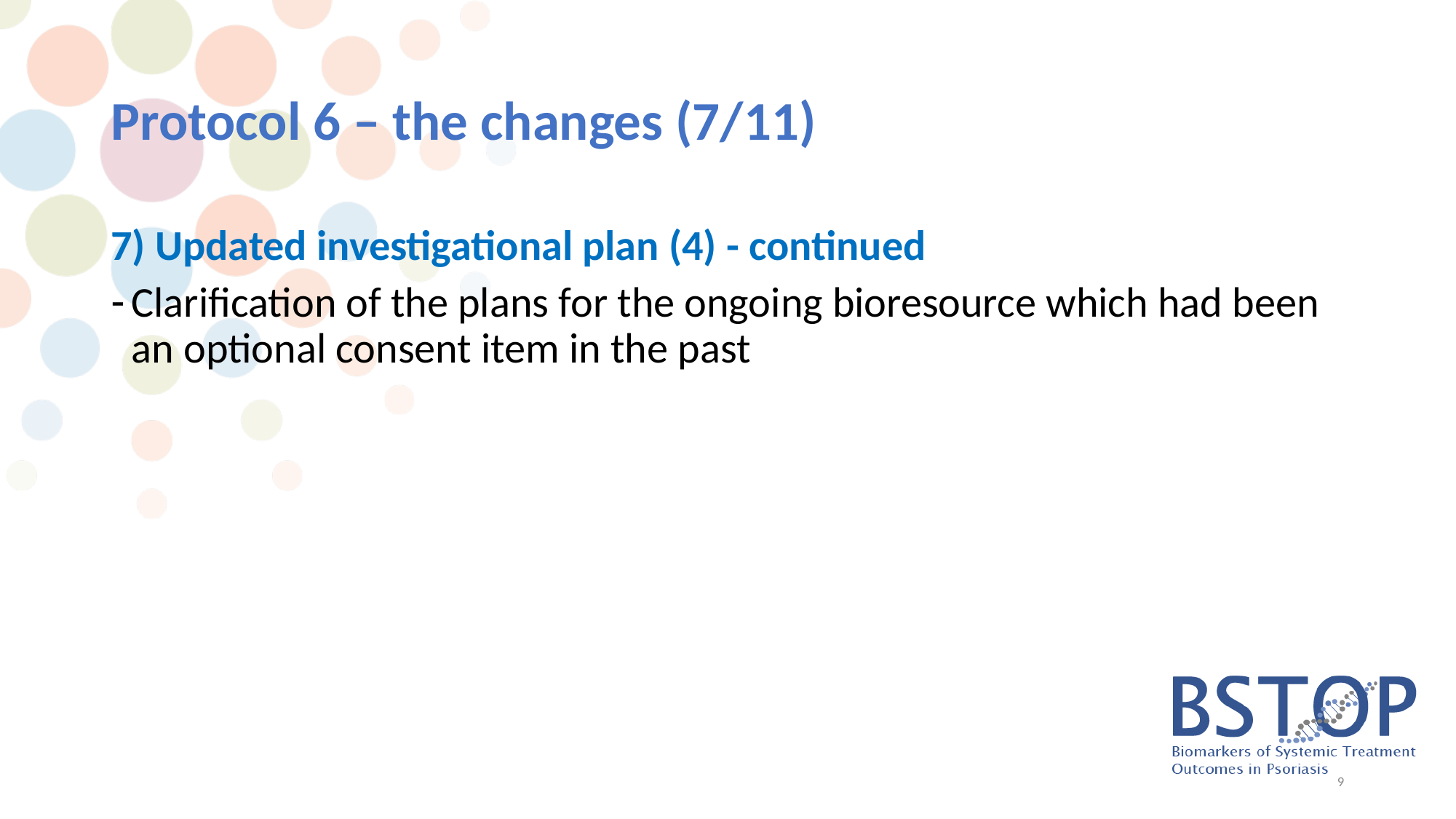

# Protocol 6 – the changes (7/11)
7) Updated investigational plan (4) - continued
Clarification of the plans for the ongoing bioresource which had been an optional consent item in the past
9